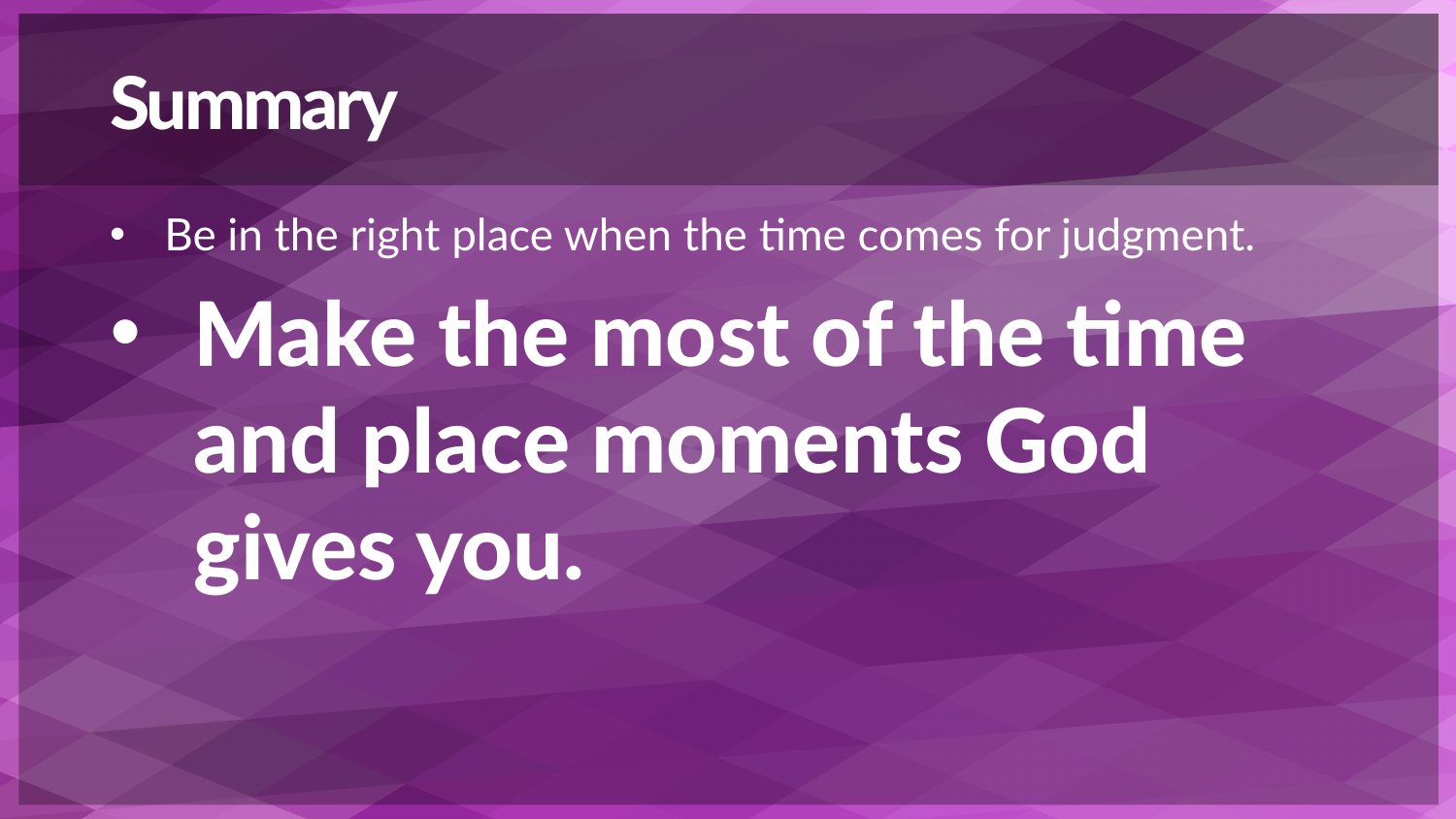

# Summary
Be in the right place when the time comes for judgment.
Make the most of the time and place moments God gives you.